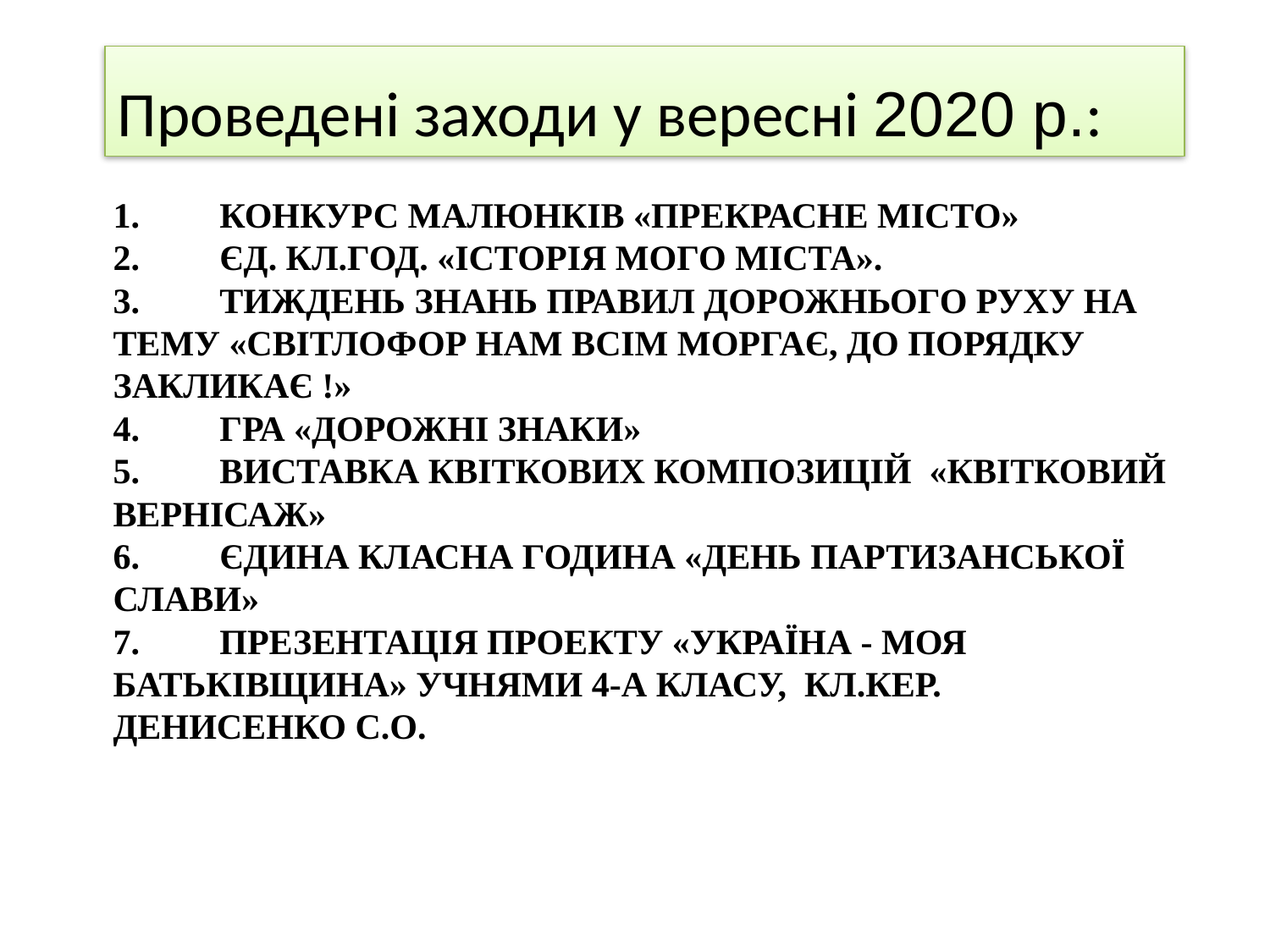

Проведені заходи у вересні 2020 р.:
# 1.	Конкурс малюнків «Прекрасне місто» 2.	Єд. кл.год. «Історія мого міста». 3.	Тиждень знань Правил Дорожнього руху на тему «Світлофор нам всім моргає, до порядку закликає !» 4.	Гра «Дорожні знаки» 5.	Виставка квіткових композицій  «Квітковий вернісаж» 6.	Єдина класна година «День партизанської слави» 7.	Презентація проекту «Україна - моя Батьківщина» учнями 4-А класу,  кл.кер.  Денисенко С.О.